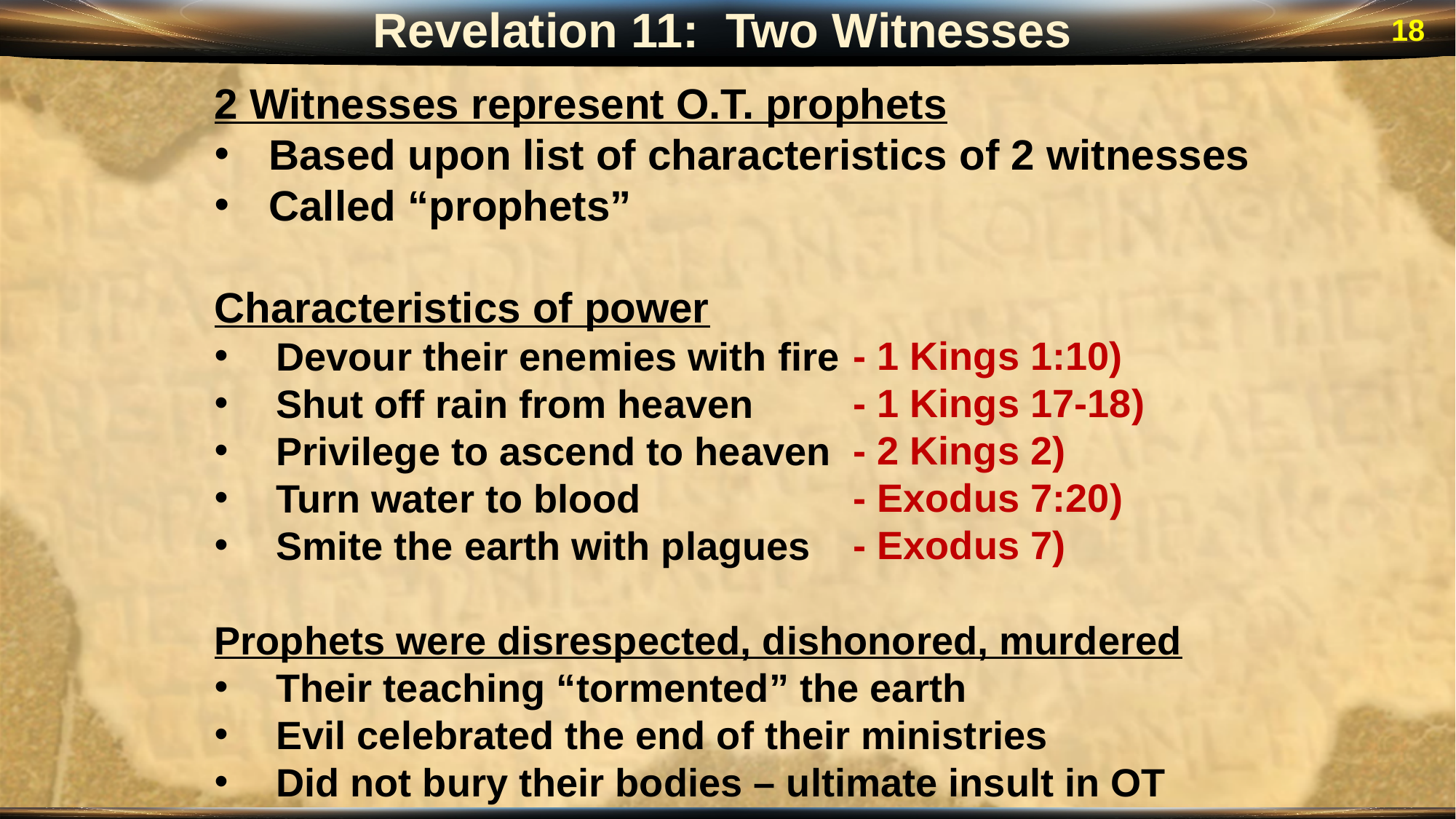

Revelation 11:  Two Witnesses

18
2 Witnesses represent O.T. prophets
Based upon list of characteristics of 2 witnesses
Called “prophets”

Characteristics of power
Devour their enemies with fire
Shut off rain from heaven
Privilege to ascend to heaven
Turn water to blood
Smite the earth with plagues

Prophets were disrespected, dishonored, murdered
Their teaching “tormented” the earth
Evil celebrated the end of their ministries
Did not bury their bodies – ultimate insult in OT
- 1 Kings 1:10)
- 1 Kings 17-18)
- 2 Kings 2)
- Exodus 7:20)
- Exodus 7)